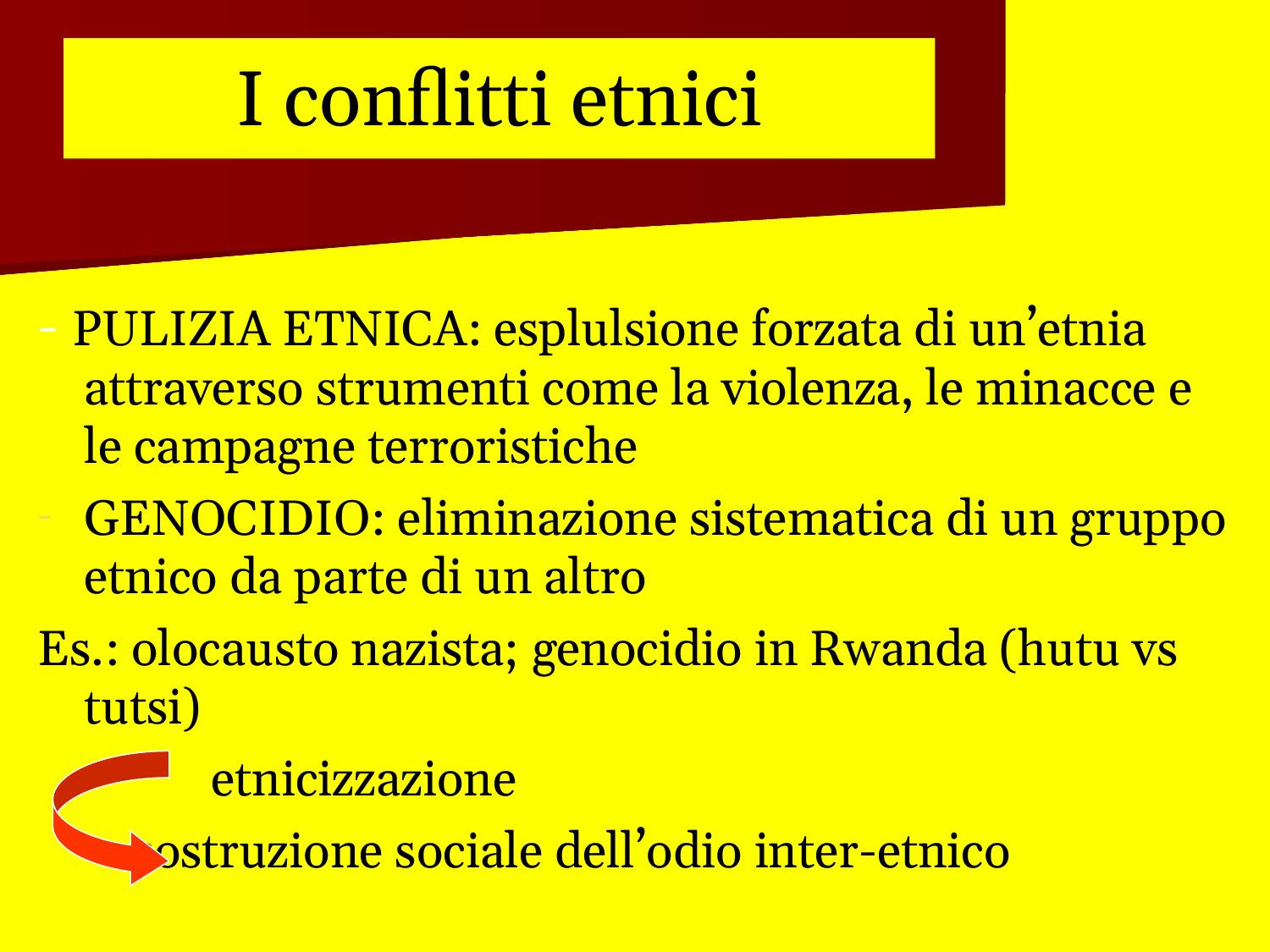

I conflitti etnici
- PULIZIA ETNICA: esplulsione forzata di un’etnia attraverso strumenti come la violenza, le minacce e le campagne terroristiche
GENOCIDIO: eliminazione sistematica di un gruppo etnico da parte di un altro
Es.: olocausto nazista; genocidio in Rwanda (hutu vs tutsi)‏
		etnicizzazione
	    costruzione sociale dell’odio inter-etnico